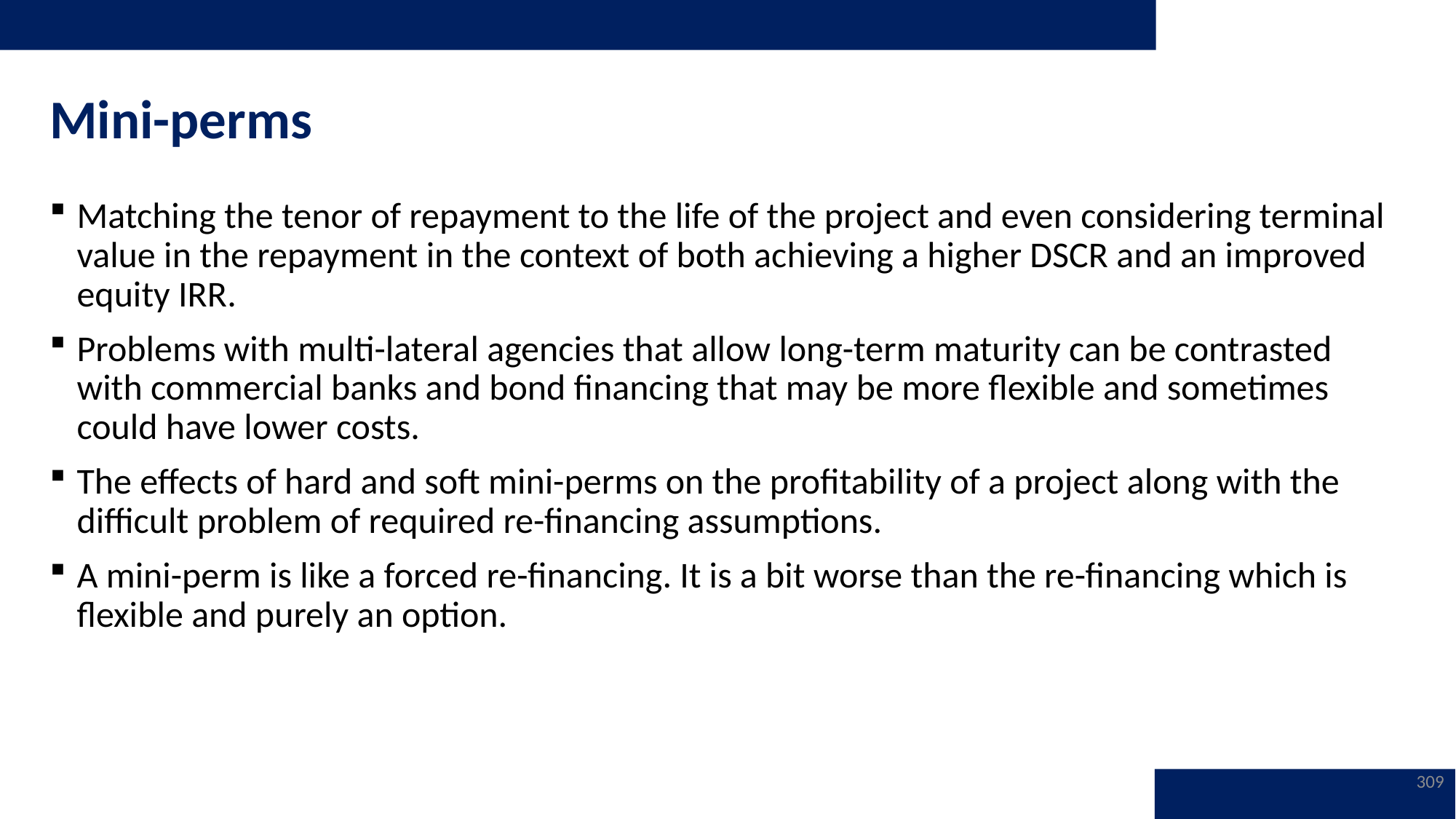

# Mini-perms
Matching the tenor of repayment to the life of the project and even considering terminal value in the repayment in the context of both achieving a higher DSCR and an improved equity IRR.
Problems with multi-lateral agencies that allow long-term maturity can be contrasted with commercial banks and bond financing that may be more flexible and sometimes could have lower costs.
The effects of hard and soft mini-perms on the profitability of a project along with the difficult problem of required re-financing assumptions.
A mini-perm is like a forced re-financing. It is a bit worse than the re-financing which is flexible and purely an option.

309